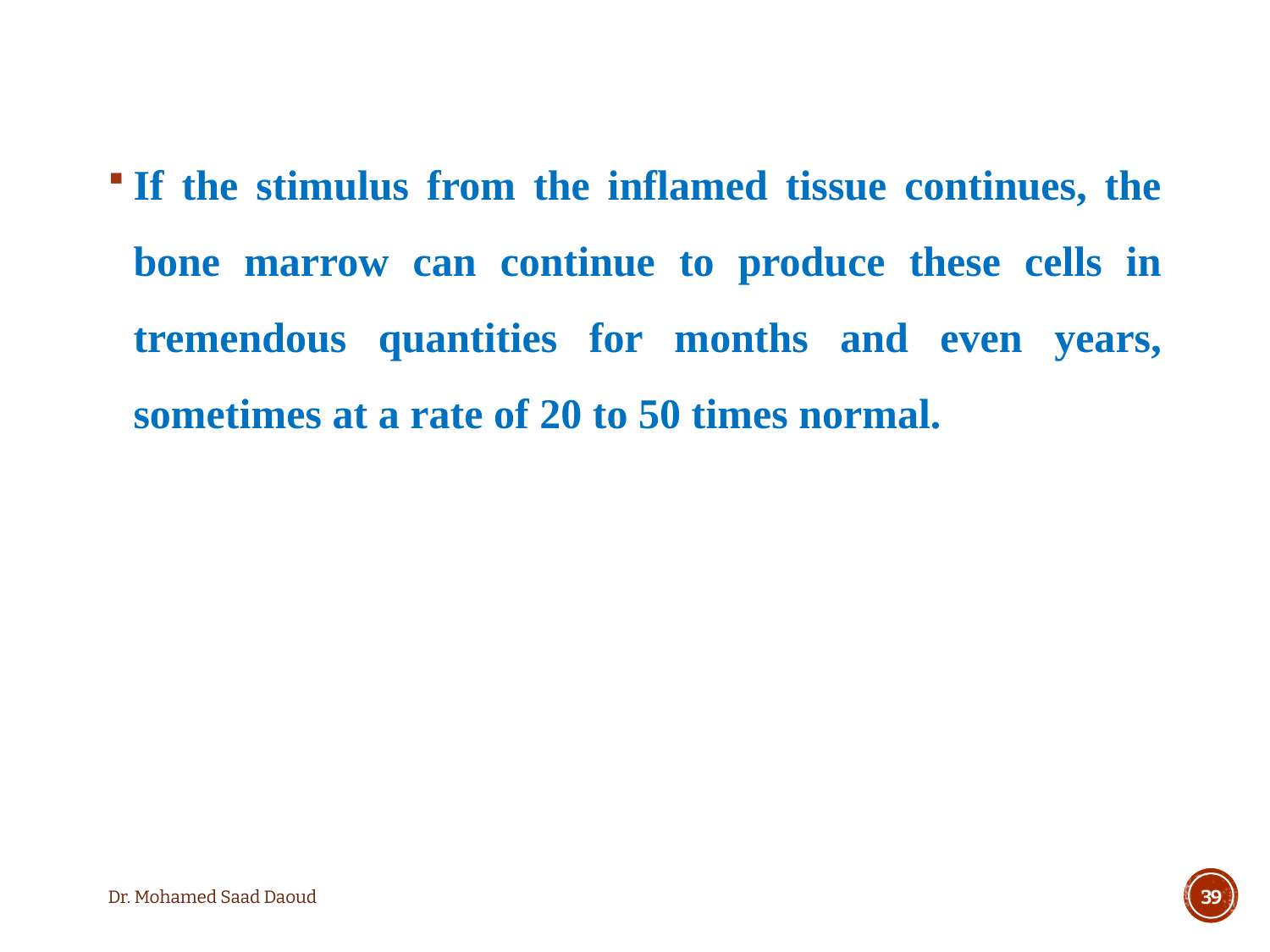

If the stimulus from the inflamed tissue continues, the bone marrow can continue to produce these cells in tremendous quantities for months and even years, sometimes at a rate of 20 to 50 times normal.
Dr. Mohamed Saad Daoud
39